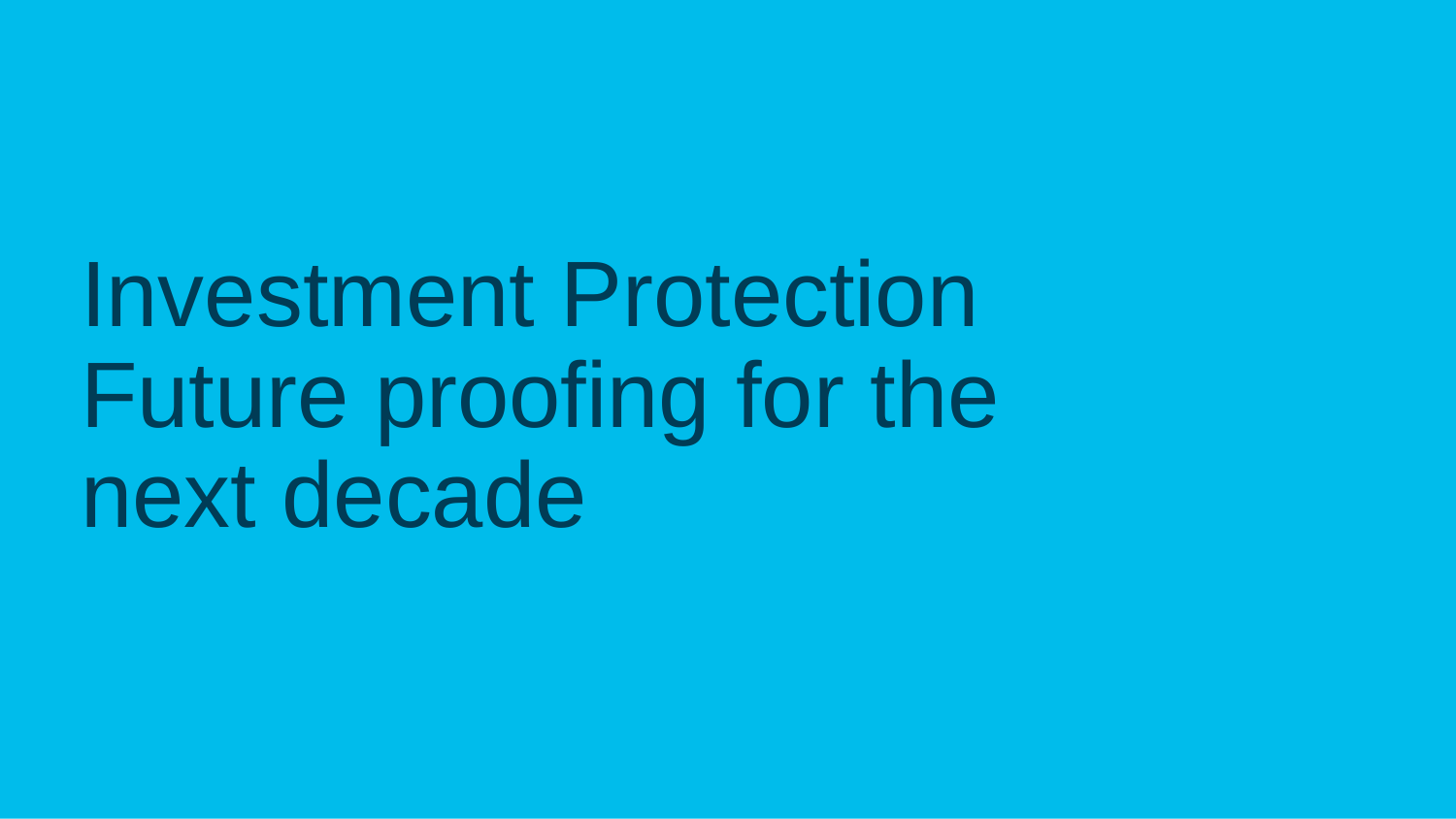

# Investment Protection Future proofing for the next decade